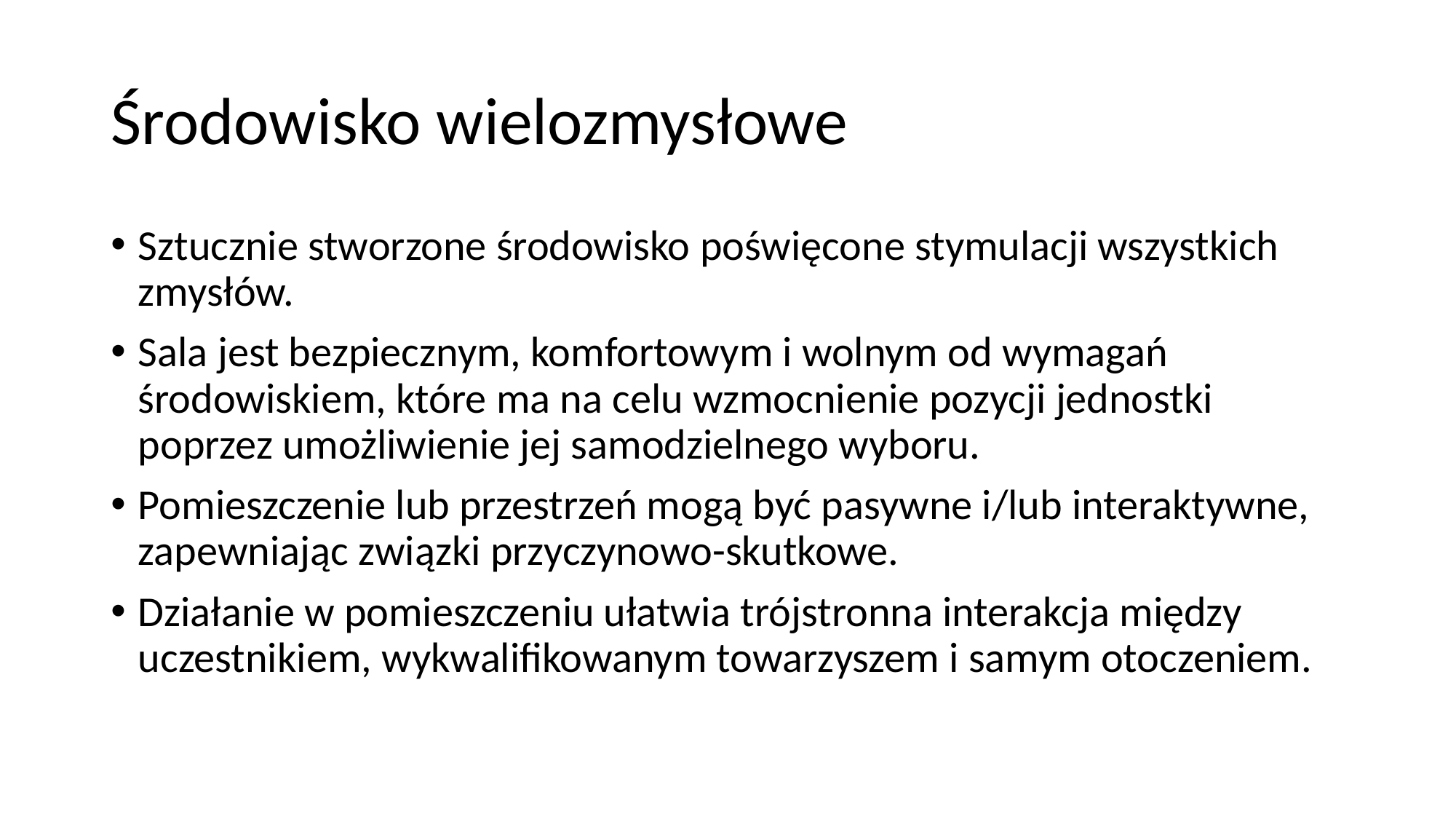

# Środowisko wielozmysłowe
Sztucznie stworzone środowisko poświęcone stymulacji wszystkich zmysłów.
Sala jest bezpiecznym, komfortowym i wolnym od wymagań środowiskiem, które ma na celu wzmocnienie pozycji jednostki poprzez umożliwienie jej samodzielnego wyboru.
Pomieszczenie lub przestrzeń mogą być pasywne i/lub interaktywne, zapewniając związki przyczynowo-skutkowe.
Działanie w pomieszczeniu ułatwia trójstronna interakcja między uczestnikiem, wykwalifikowanym towarzyszem i samym otoczeniem.